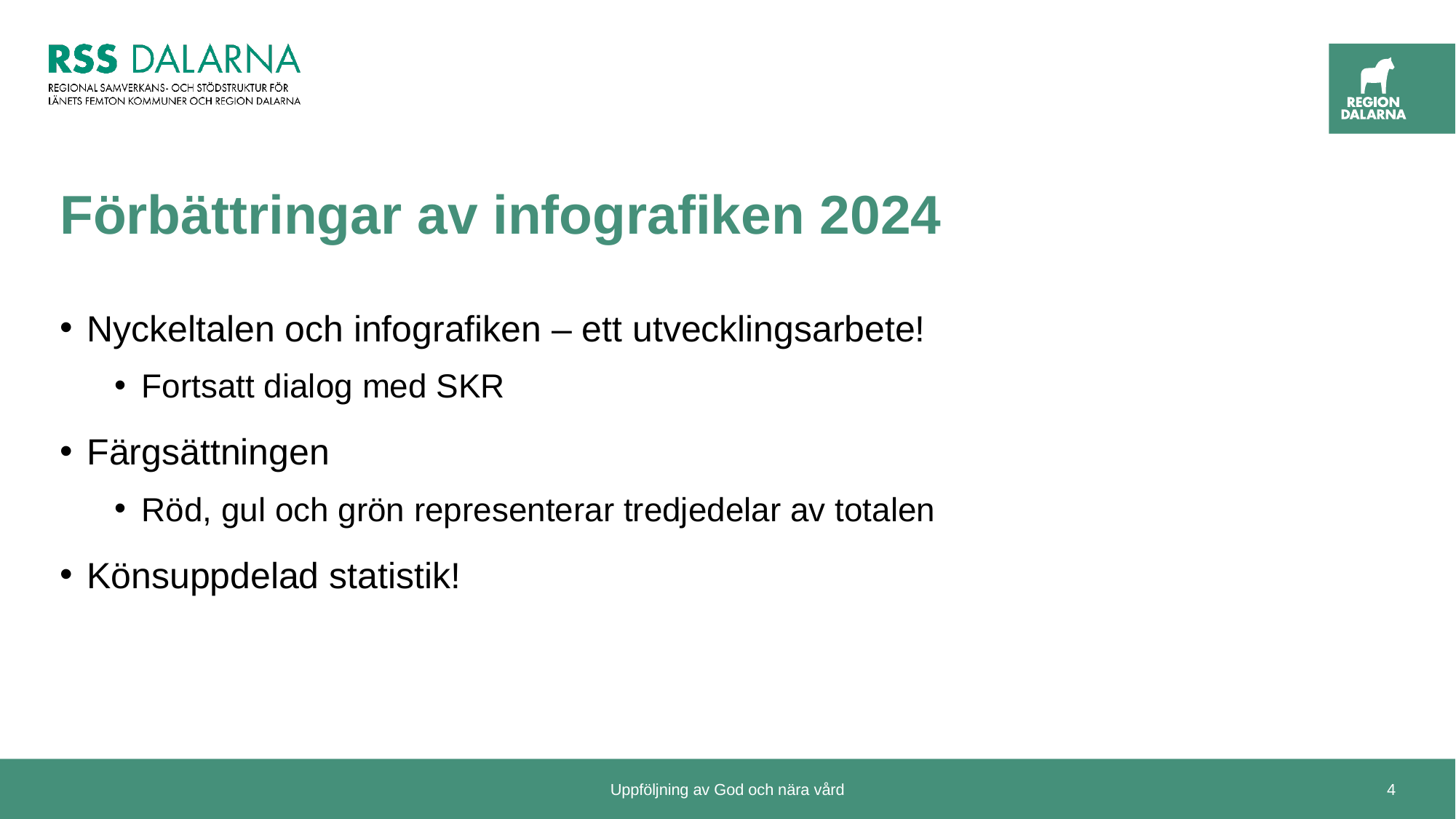

# Förbättringar av infografiken 2024
Nyckeltalen och infografiken – ett utvecklingsarbete!
Fortsatt dialog med SKR
Färgsättningen
Röd, gul och grön representerar tredjedelar av totalen
Könsuppdelad statistik!
Uppföljning av God och nära vård
4